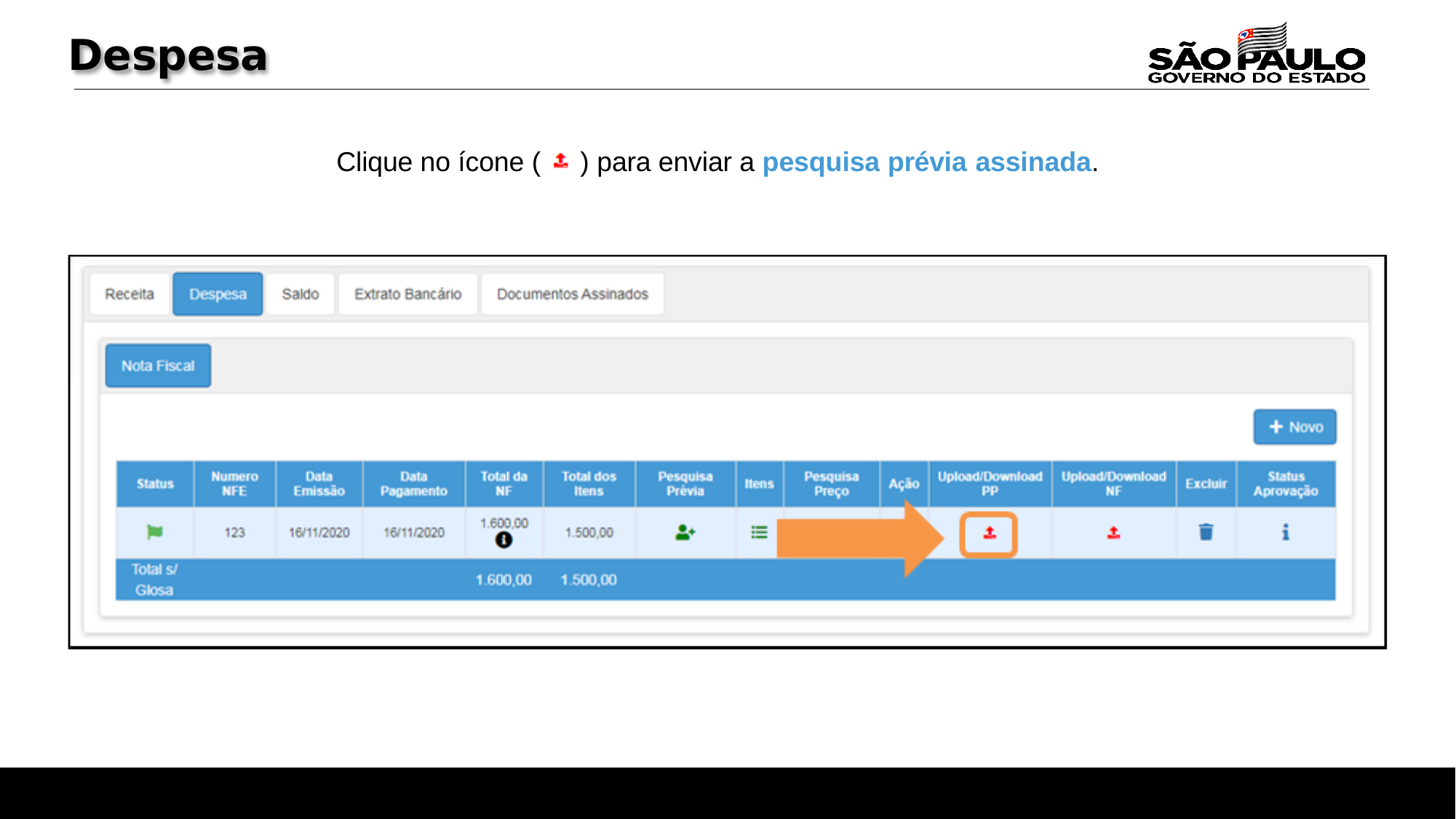

# Despesa
Clique no ícone (
) para enviar a pesquisa prévia assinada.